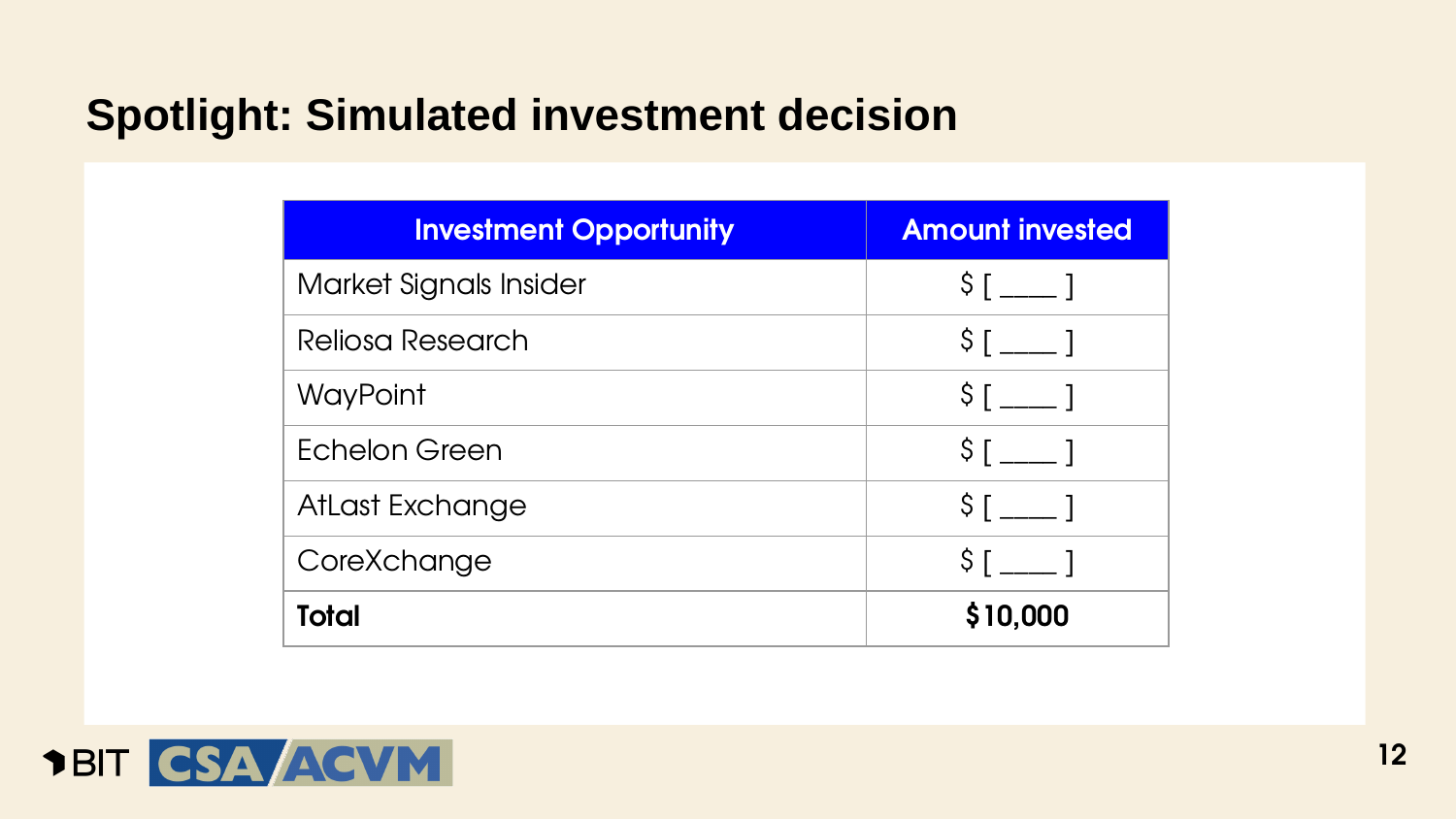

Spotlight: Simulated investment decision

| Investment Opportunity | Amount invested |
| --- | --- |
| Market Signals Insider | $ [ \_\_\_\_ ] |
| Reliosa Research | $ [ \_\_\_\_ ] |
| WayPoint | $ [ \_\_\_\_ ] |
| Echelon Green | $ [ \_\_\_\_ ] |
| AtLast Exchange | $ [ \_\_\_\_ ] |
| CoreXchange | $ [ \_\_\_\_ ] |
| Total | $10,000 |
12